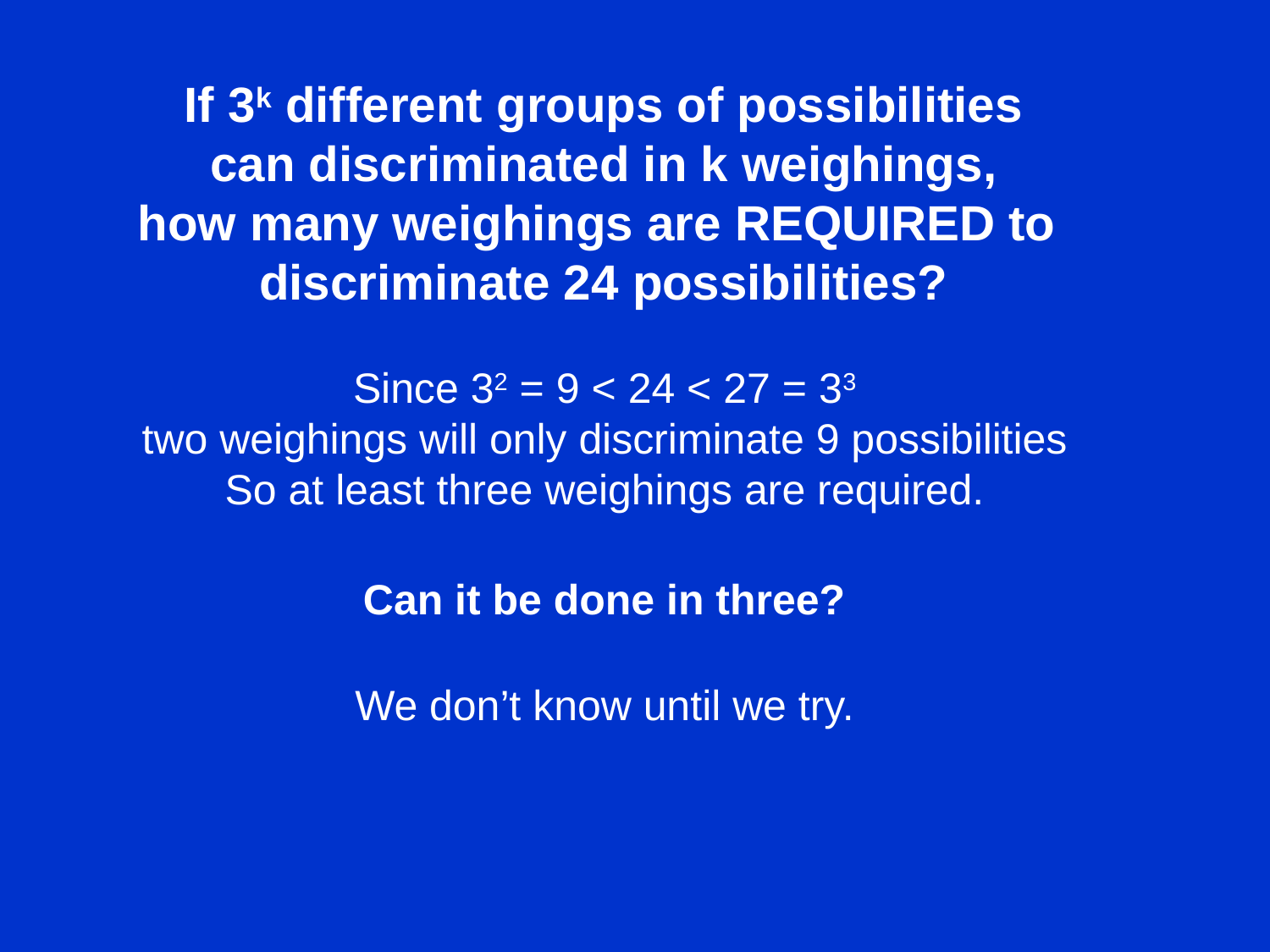

If 3k different groups of possibilities
can discriminated in k weighings,
how many weighings are REQUIRED to
discriminate 24 possibilities?
Since 32 = 9 < 24 < 27 = 33
two weighings will only discriminate 9 possibilities
So at least three weighings are required.
Can it be done in three?
We don’t know until we try.